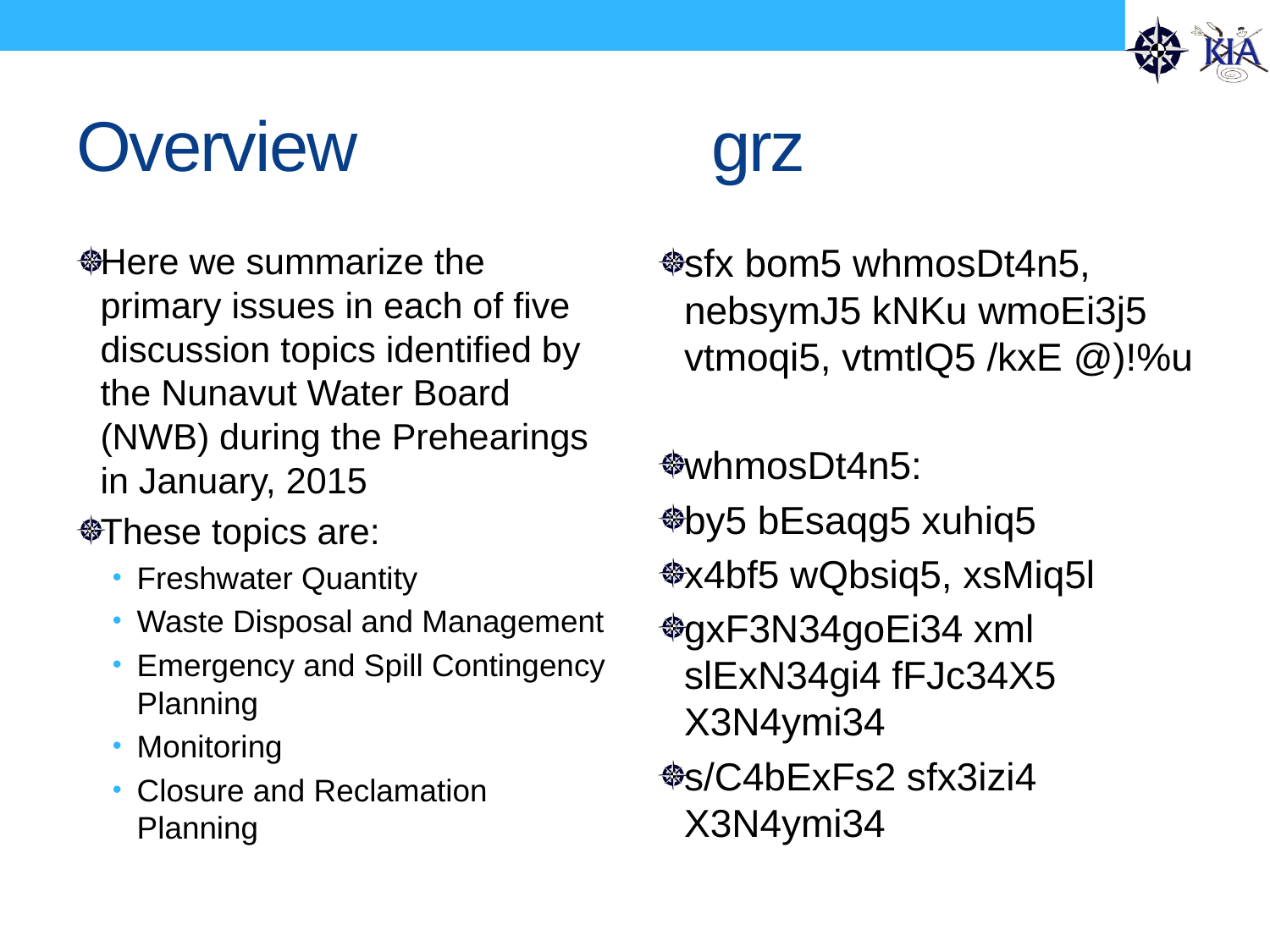

# Overview			grz
Here we summarize the primary issues in each of five discussion topics identified by the Nunavut Water Board (NWB) during the Prehearings in January, 2015
These topics are:
Freshwater Quantity
Waste Disposal and Management
Emergency and Spill Contingency Planning
Monitoring
Closure and Reclamation Planning

sfx bom5 whmosDt4n5, nebsymJ5 kNKu wmoEi3j5 vtmoqi5, vtmtlQ5 /kxE @)!%u

whmosDt4n5:
by5 bEsaqg5 xuhiq5
x4bf5 wQbsiq5, xsMiq5l
gxF3N34goEi34 xml slExN34gi4 fFJc34X5 X3N4ymi34
s/C4bExFs2 sfx3izi4 X3N4ymi34